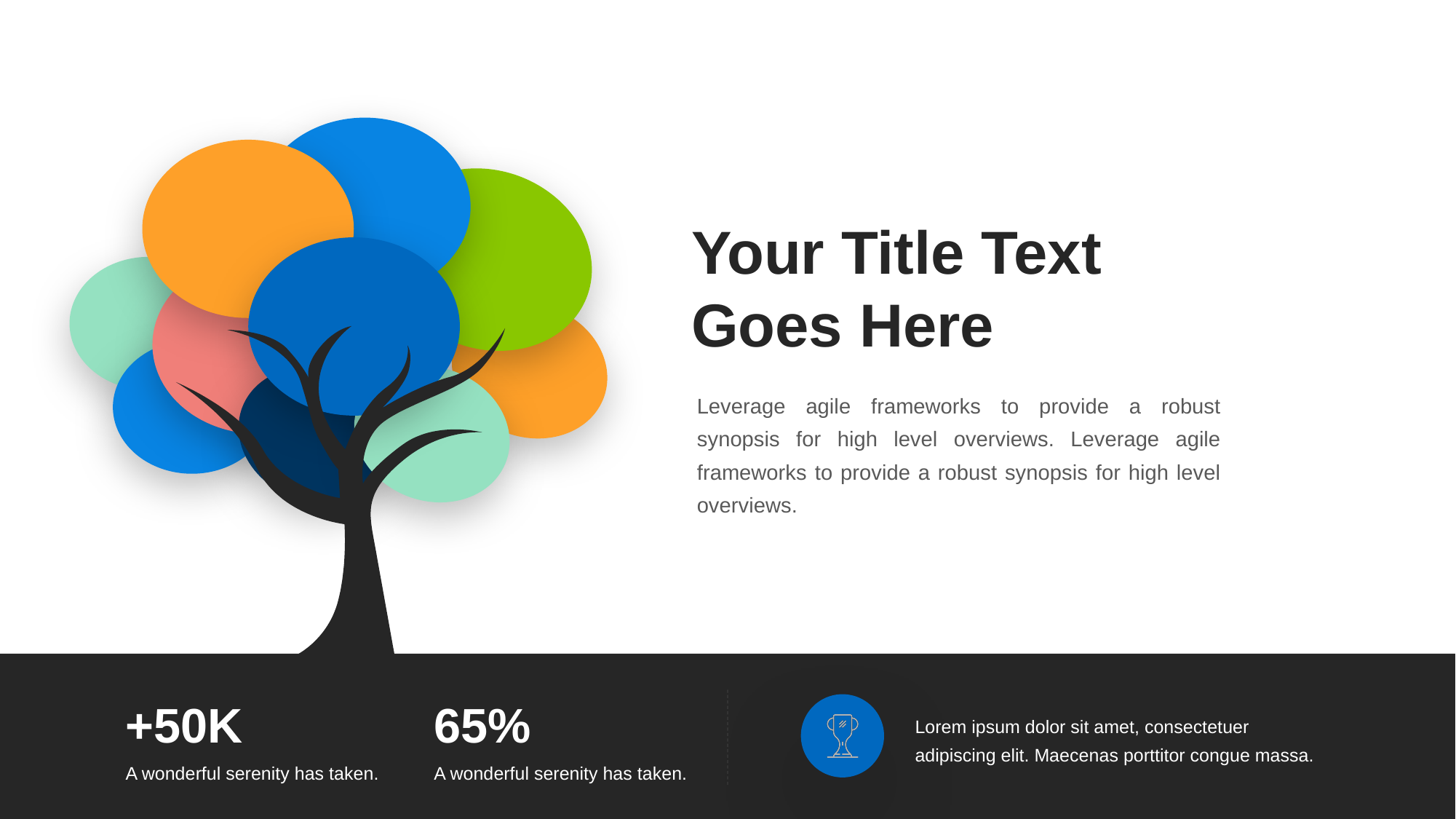

Your Title Text
Goes Here

Leverage agile frameworks to provide a robust synopsis for high level overviews. Leverage agile frameworks to provide a robust synopsis for high level overviews.

+50K
65%

Lorem ipsum dolor sit amet, consectetuer adipiscing elit. Maecenas porttitor congue massa.
A wonderful serenity has taken.
A wonderful serenity has taken.